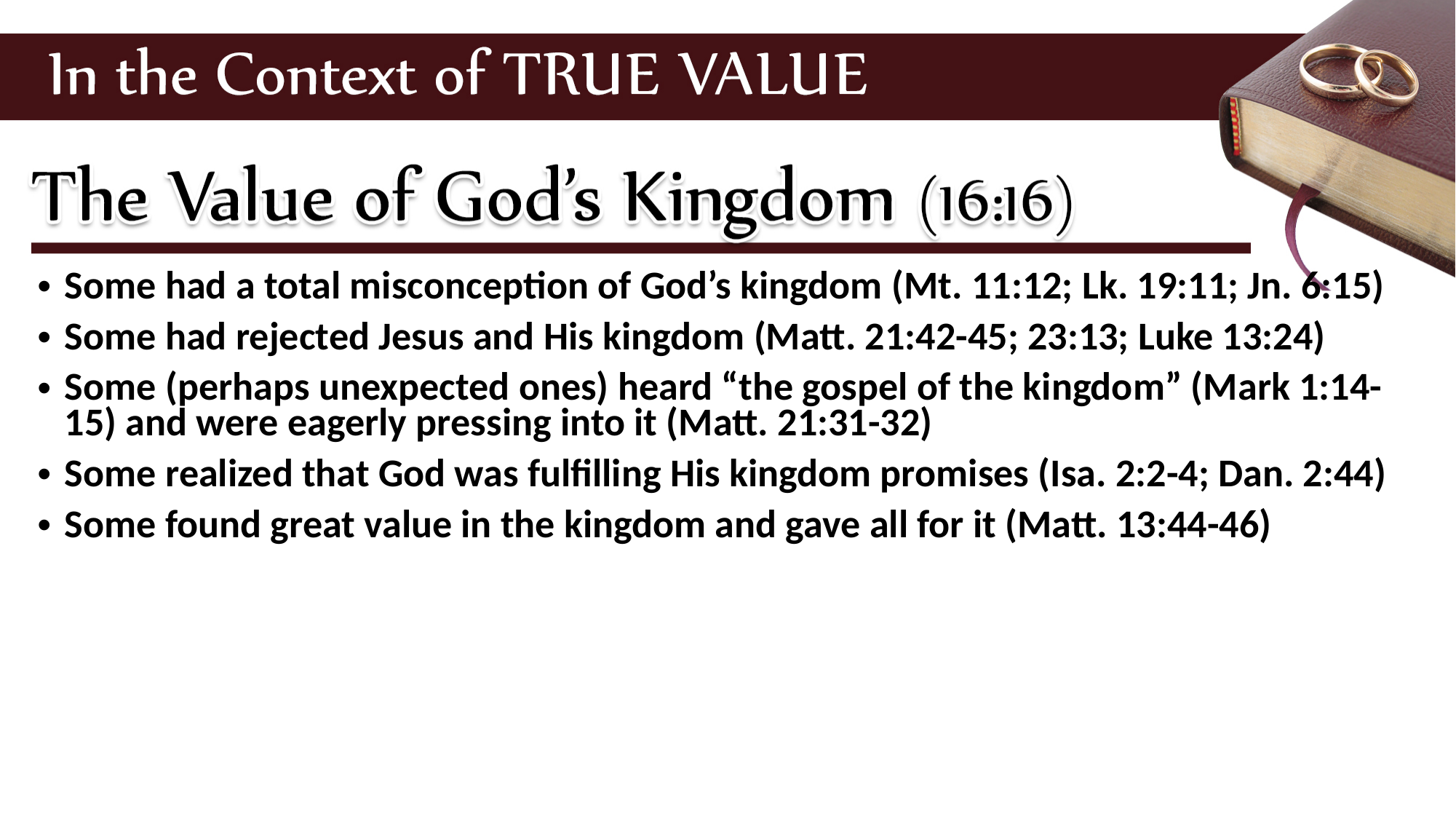

Some had a total misconception of God’s kingdom (Mt. 11:12; Lk. 19:11; Jn. 6:15)
Some had rejected Jesus and His kingdom (Matt. 21:42-45; 23:13; Luke 13:24)
Some (perhaps unexpected ones) heard “the gospel of the kingdom” (Mark 1:14-15) and were eagerly pressing into it (Matt. 21:31-32)
Some realized that God was fulfilling His kingdom promises (Isa. 2:2-4; Dan. 2:44)
Some found great value in the kingdom and gave all for it (Matt. 13:44-46)